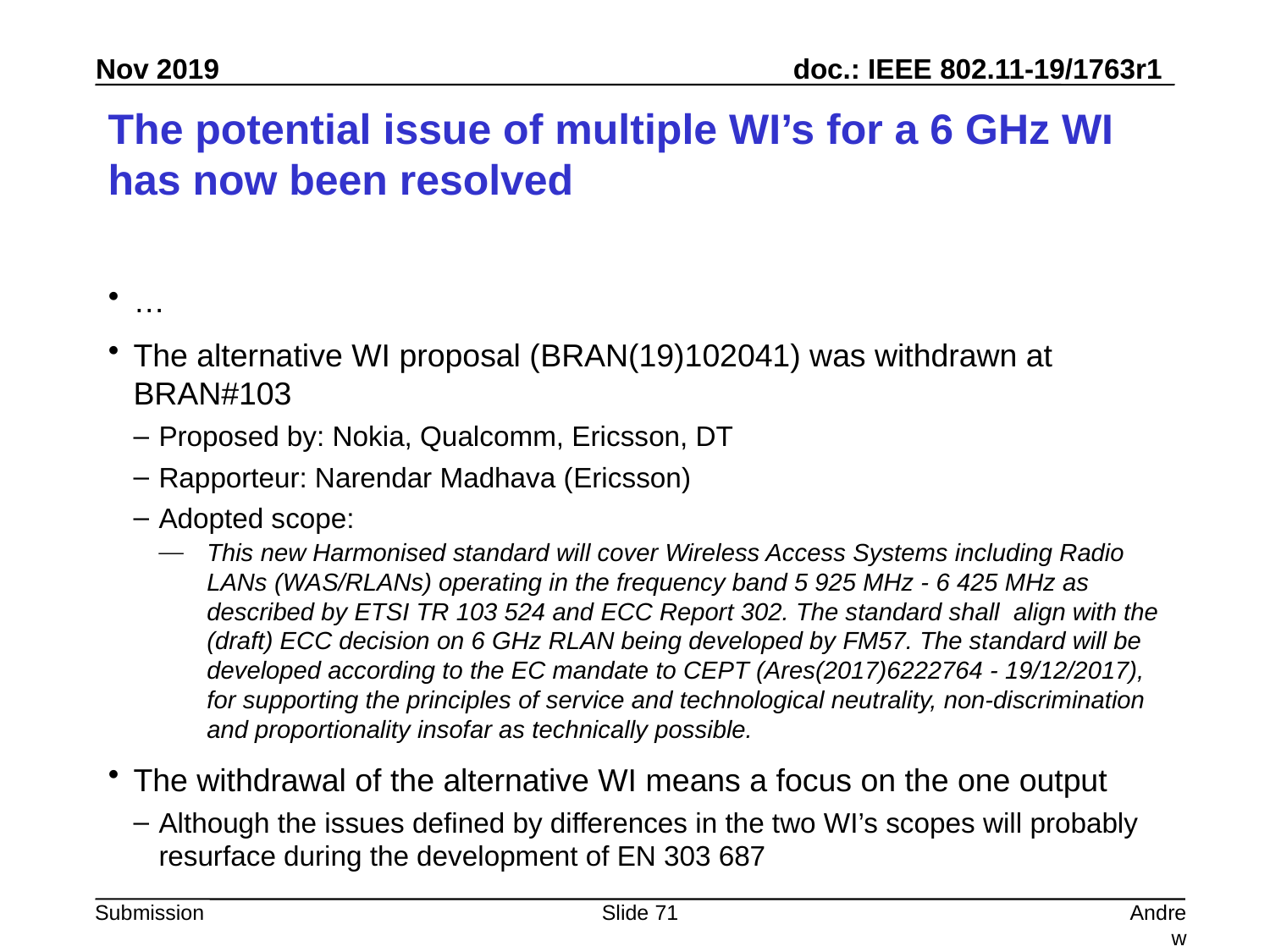

# The potential issue of multiple WI’s for a 6 GHz WI has now been resolved
…
The alternative WI proposal (BRAN(19)102041) was withdrawn at BRAN#103
Proposed by: Nokia, Qualcomm, Ericsson, DT
Rapporteur: Narendar Madhava (Ericsson)
Adopted scope:
This new Harmonised standard will cover Wireless Access Systems including Radio LANs (WAS/RLANs) operating in the frequency band 5 925 MHz - 6 425 MHz as described by ETSI TR 103 524 and ECC Report 302. The standard shall  align with the (draft) ECC decision on 6 GHz RLAN being developed by FM57. The standard will be developed according to the EC mandate to CEPT (Ares(2017)6222764 - 19/12/2017), for supporting the principles of service and technological neutrality, non-discrimination and proportionality insofar as technically possible.
The withdrawal of the alternative WI means a focus on the one output
Although the issues defined by differences in the two WI’s scopes will probably resurface during the development of EN 303 687

Slide 71
Andrew Myles, Cisco